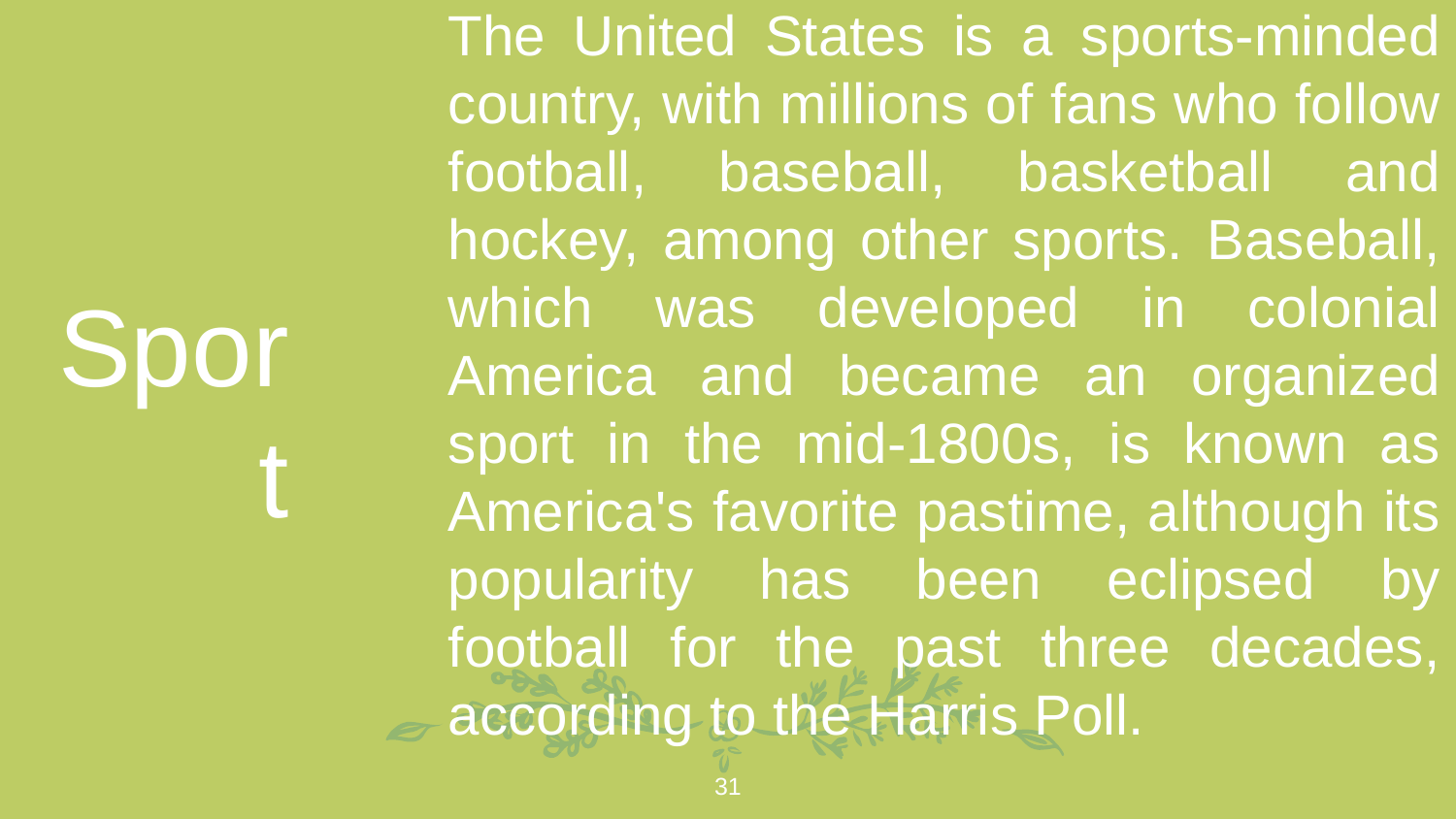

The United States is a sports-minded country, with millions of fans who follow football, baseball, basketball and hockey, among other sports. Baseball, which was developed in colonial America and became an organized sport in the mid-1800s, is known as America's favorite pastime, although its popularity has been eclipsed by football for the past three decades, according to the Harris Poll.
Sport
31